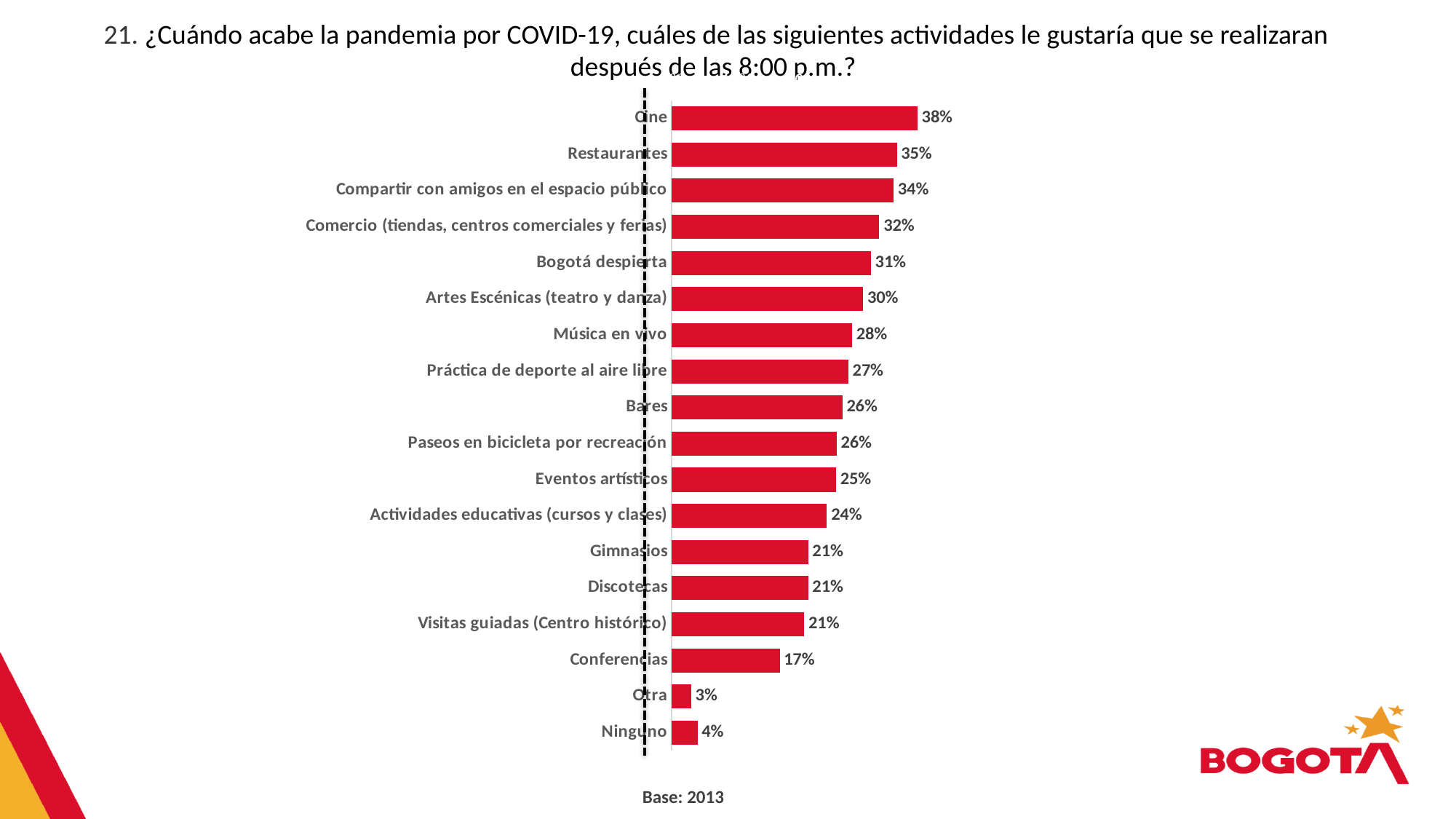

21. ¿Cuándo acabe la pandemia por COVID-19, cuáles de las siguientes actividades le gustaría que se realizaran después de las 8:00 p.m.?

### Chart

| Category | Serie 1 |
|---|---|
| Cine | 0.38 |
| Restaurantes | 0.348 |
| Compartir con amigos en el espacio público | 0.343 |
| Comercio (tiendas, centros comerciales y ferias) | 0.321 |
| Bogotá despierta | 0.308 |
| Artes Escénicas (teatro y danza) | 0.296 |
| Música en vivo | 0.279 |
| Práctica de deporte al aire libre | 0.273 |
| Bares | 0.264 |
| Paseos en bicicleta por recreación | 0.255 |
| Eventos artísticos | 0.254 |
| Actividades educativas (cursos y clases) | 0.24 |
| Gimnasios | 0.211 |
| Discotecas | 0.211 |
| Visitas guiadas (Centro histórico) | 0.205 |
| Conferencias | 0.167 |
| Otra | 0.03 |
| Ninguno | 0.04 |
Base: 2013